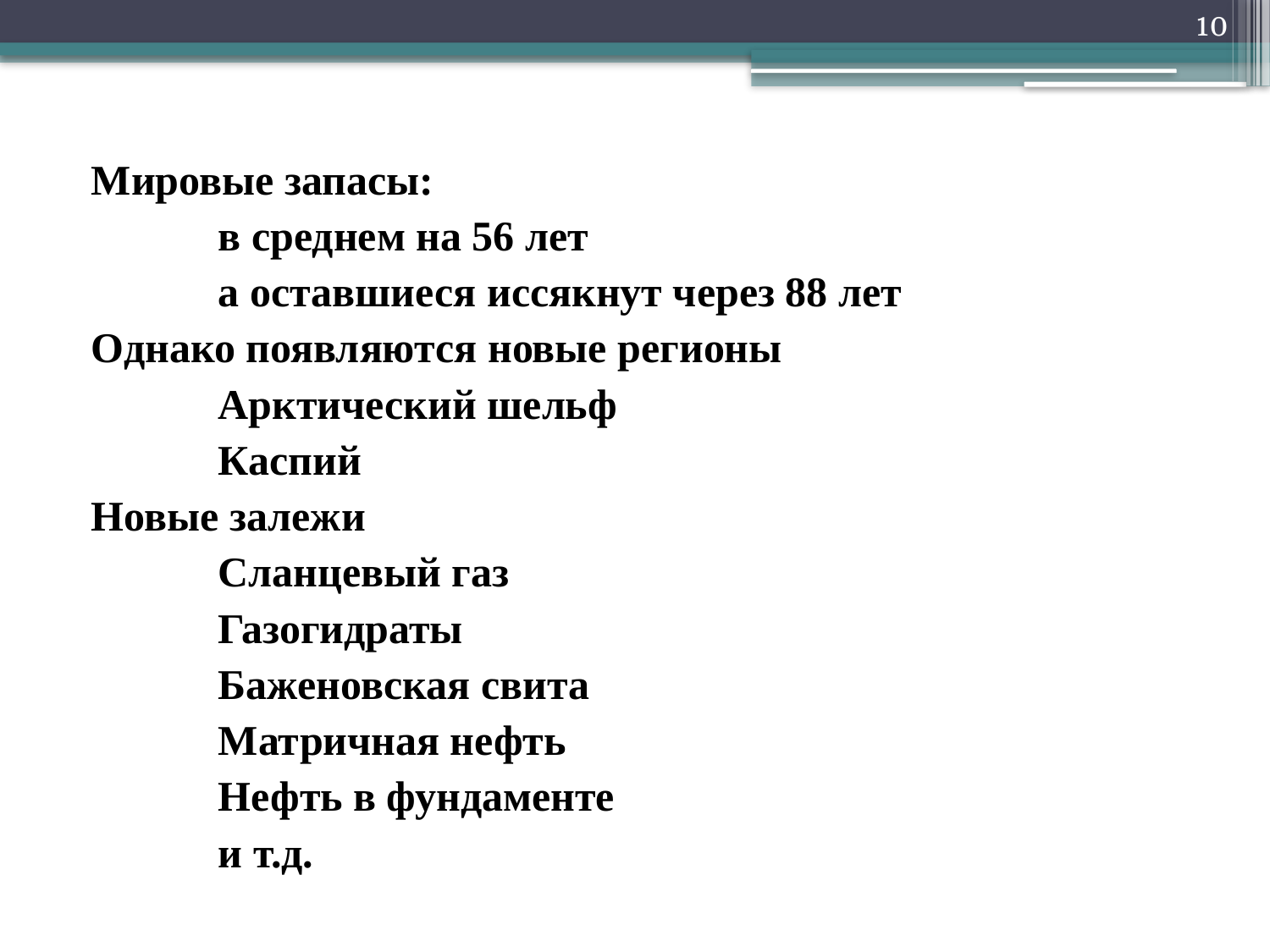

10
#
Мировые запасы:
	в среднем на 56 лет
	а оставшиеся иссякнут через 88 лет
Однако появляются новые регионы
	Арктический шельф
	Каспий
Новые залежи
	Сланцевый газ
	Газогидраты
	Баженовская свита
	Матричная нефть
	Нефть в фундаменте
	и т.д.